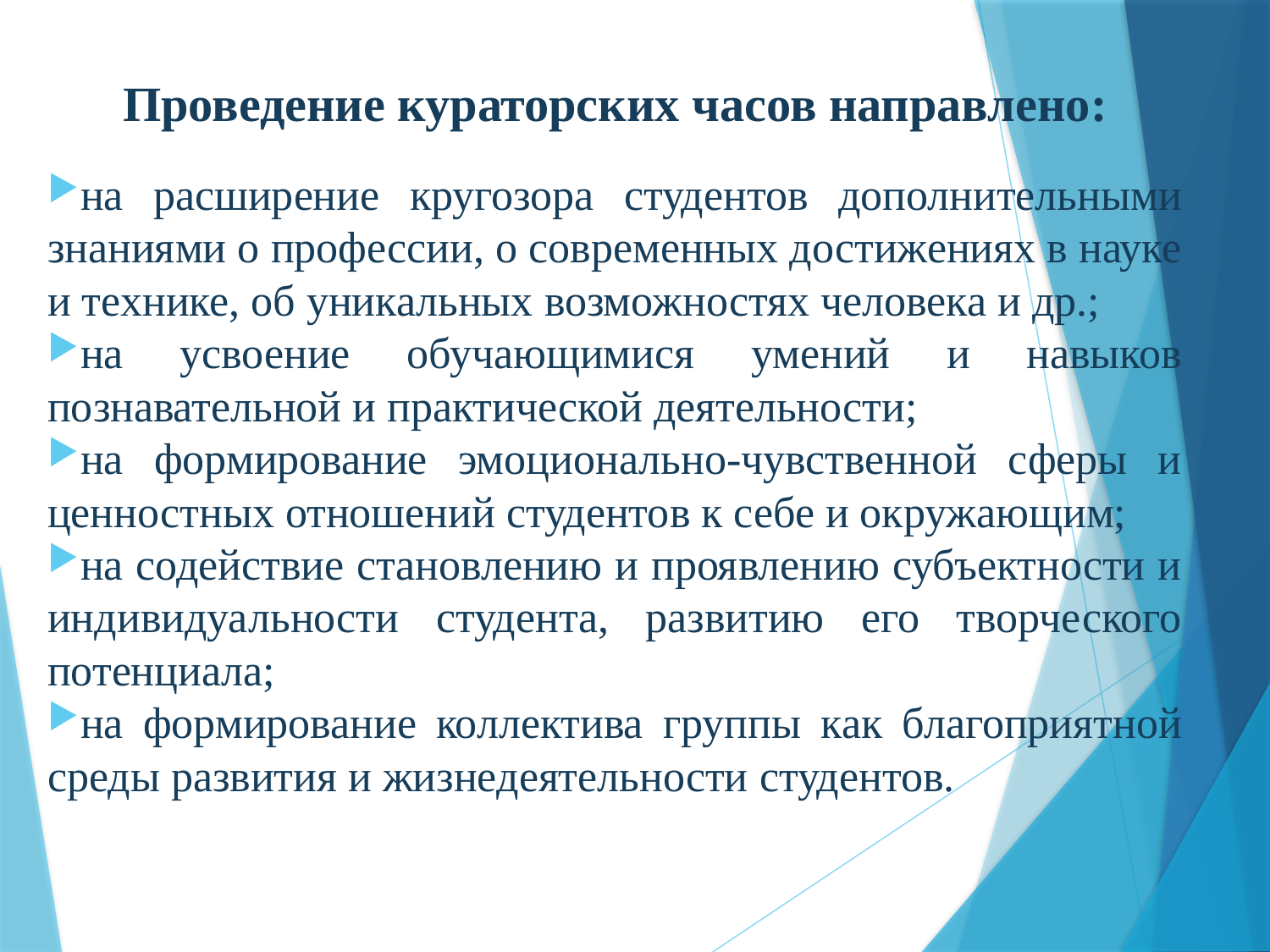

Проведение кураторских часов направлено:

на расширение кругозора студентов дополнительными знаниями о профессии, о современных достижениях в науке и технике, об уникальных возможностях человека и др.;
на усвоение обучающимися умений и навыков познавательной и практической деятельности;
на формирование эмоционально-чувственной сферы и ценностных отношений студентов к себе и окружающим;
на содействие становлению и проявлению субъектности и индивидуальности студента, развитию его творческого потенциала;
на формирование коллектива группы как благоприятной среды развития и жизнедеятельности cтудентов.